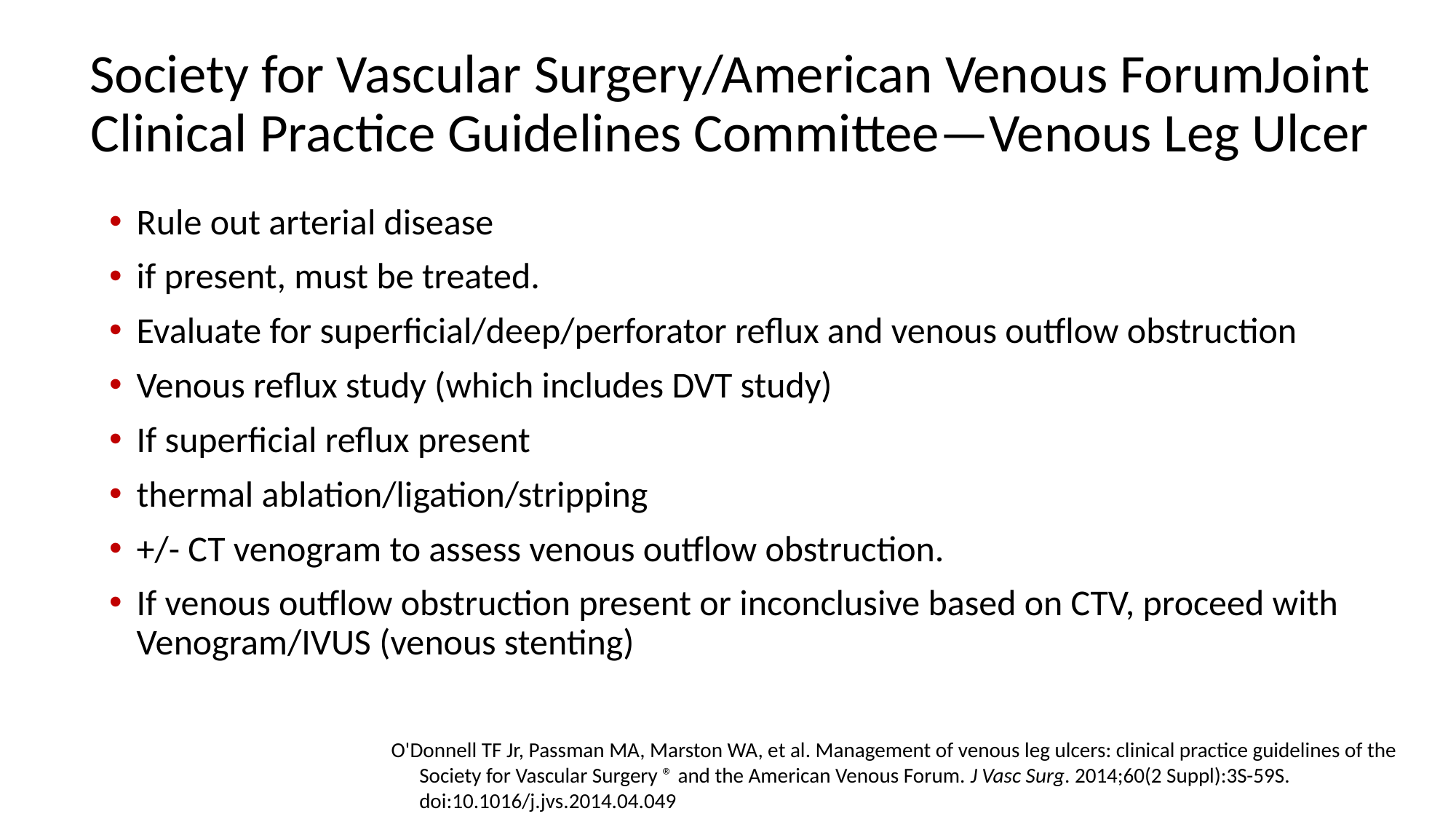

# Society for Vascular Surgery/American Venous ForumJoint Clinical Practice Guidelines Committee—Venous Leg Ulcer
Rule out arterial disease
if present, must be treated.
Evaluate for superficial/deep/perforator reflux and venous outflow obstruction
Venous reflux study (which includes DVT study)
If superficial reflux present
thermal ablation/ligation/stripping
+/- CT venogram to assess venous outflow obstruction.
If venous outflow obstruction present or inconclusive based on CTV, proceed with Venogram/IVUS (venous stenting)
O'Donnell TF Jr, Passman MA, Marston WA, et al. Management of venous leg ulcers: clinical practice guidelines of the Society for Vascular Surgery ® and the American Venous Forum. J Vasc Surg. 2014;60(2 Suppl):3S-59S. doi:10.1016/j.jvs.2014.04.049